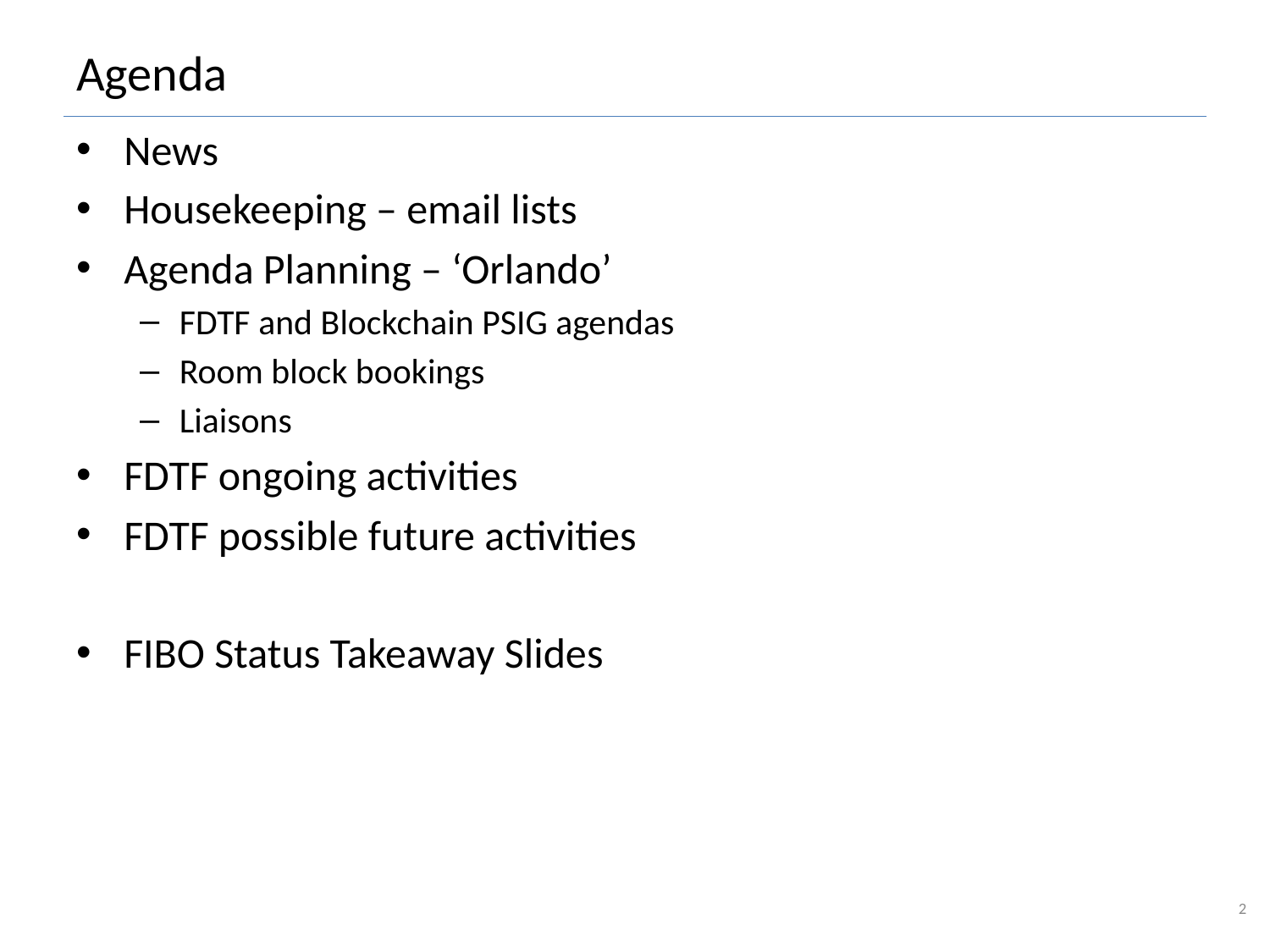

# Agenda
News
Housekeeping – email lists
Agenda Planning – ‘Orlando’
FDTF and Blockchain PSIG agendas
Room block bookings
Liaisons
FDTF ongoing activities
FDTF possible future activities

FIBO Status Takeaway Slides
2